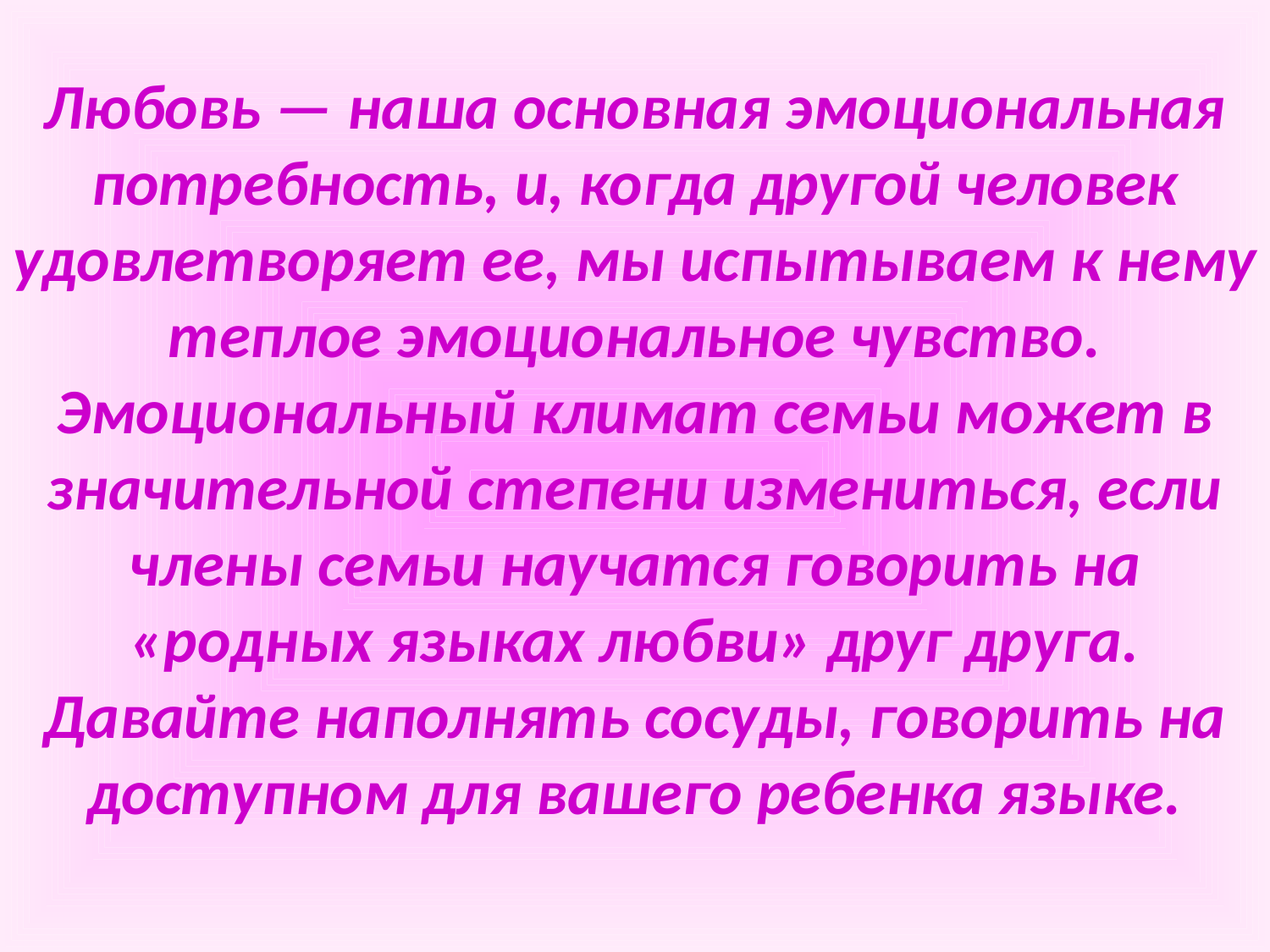

# Любовь — наша основная эмоциональная потребность, и, когда другой человек удовлетворяет ее, мы испытываем к нему теплое эмоциональное чувство. Эмоциональный климат семьи может в значительной степени измениться, если члены семьи научатся говорить на «родных языках любви» друг друга. Давайте наполнять сосуды, говорить на доступном для вашего ребенка языке.